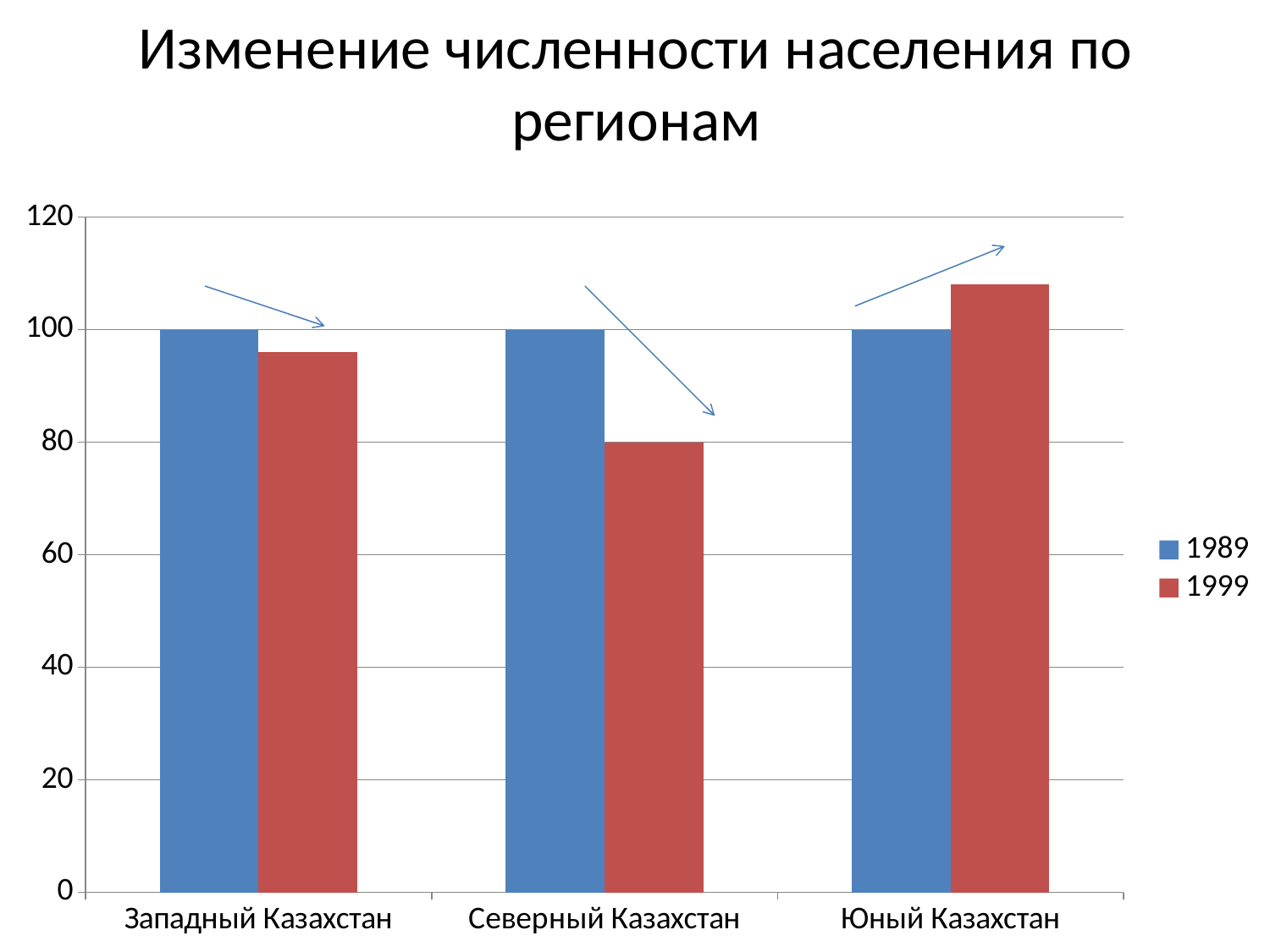

# Изменение численности населения по регионам

### Chart

| Category | 1989 | 1999 |
|---|---|---|
| Западный Казахстан | 100.0 | 96.0 |
| Северный Казахстан | 100.0 | 80.0 |
| Юный Казахстан | 100.0 | 108.0 |